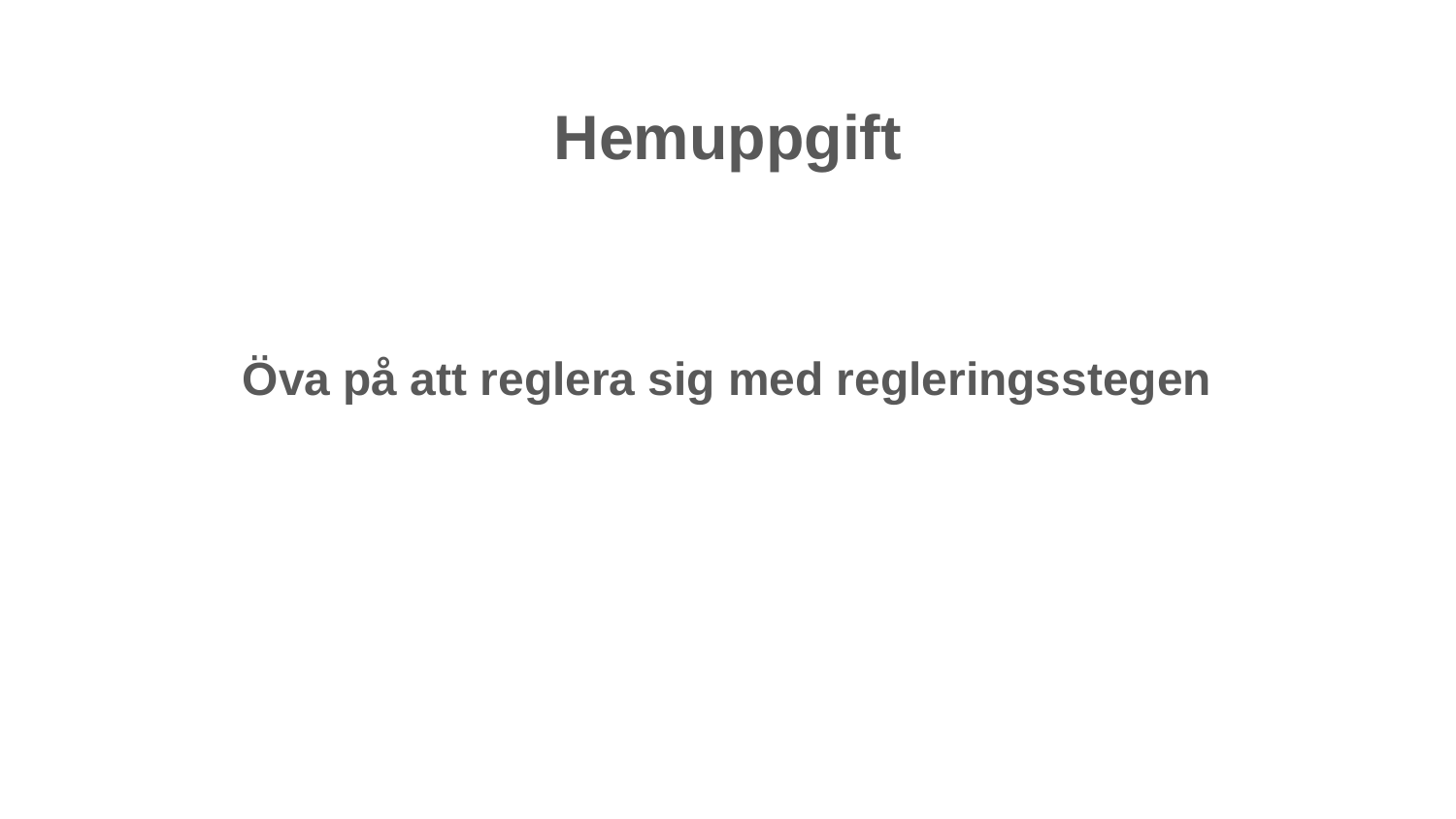

# Hemuppgift

Öva på att reglera sig med regleringsstegen